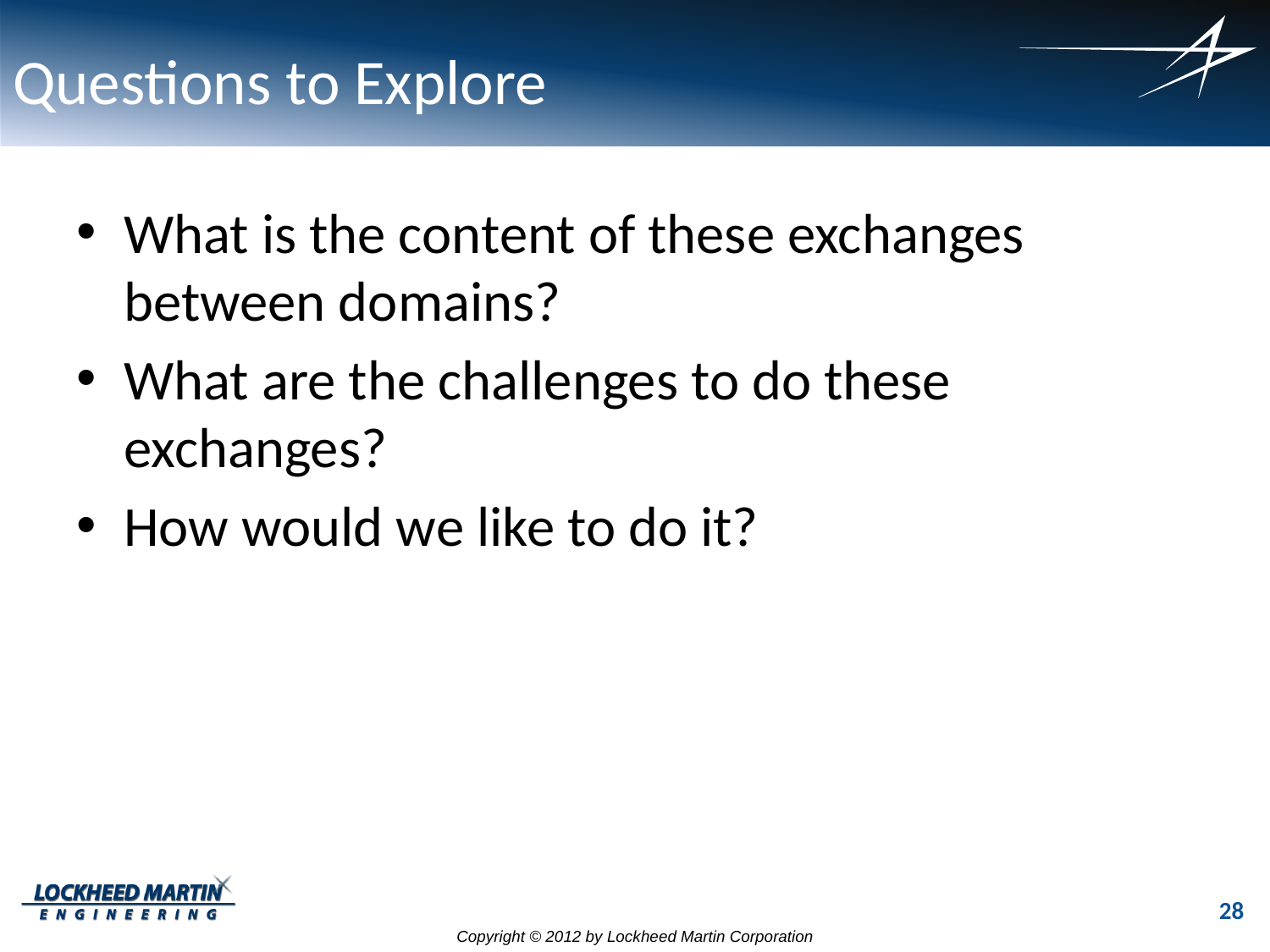

# Questions to Explore
What is the content of these exchanges between domains?
What are the challenges to do these exchanges?
How would we like to do it?